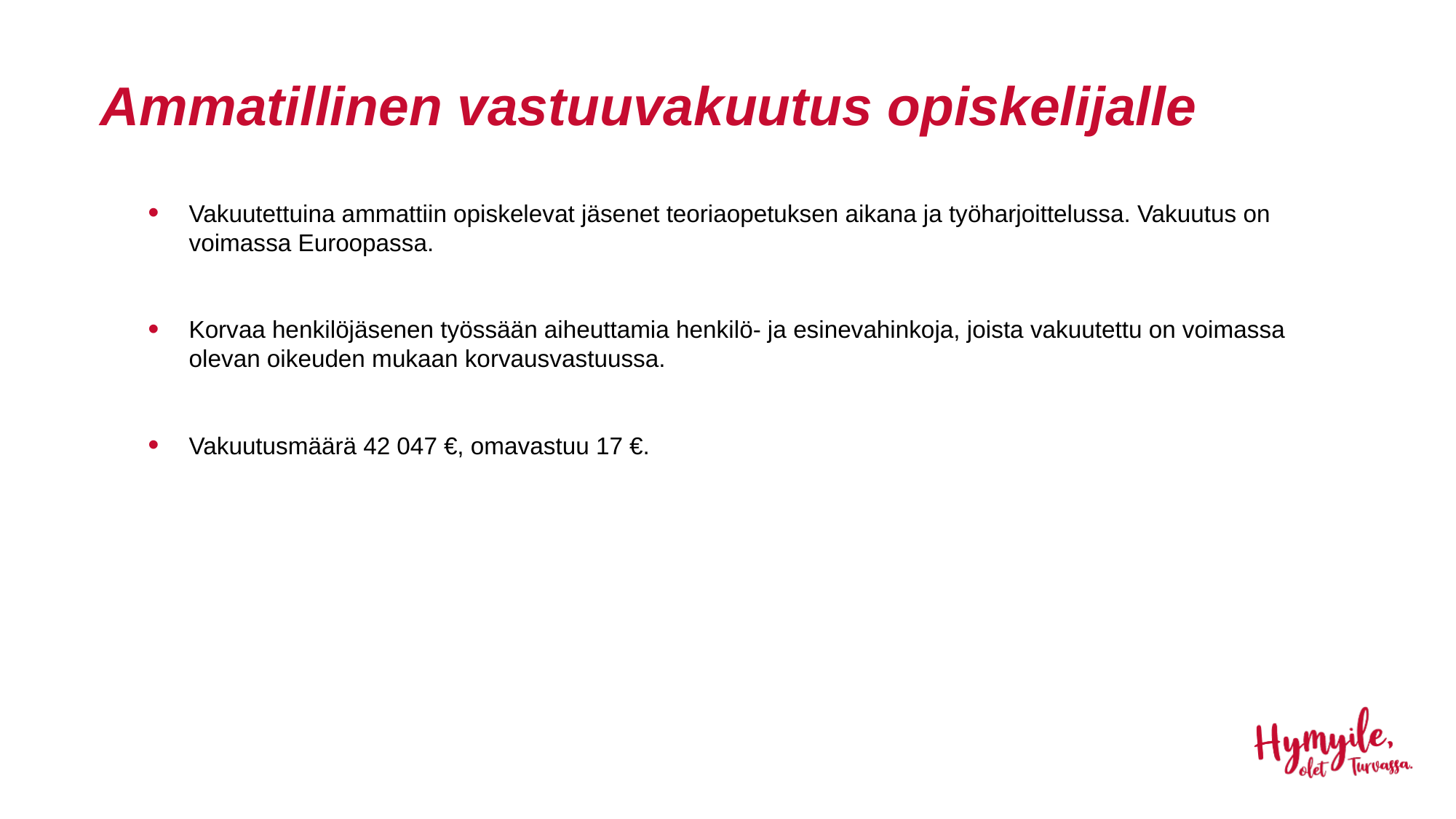

# Ammatillinen vastuuvakuutus opiskelijalle
Vakuutettuina ammattiin opiskelevat jäsenet teoriaopetuksen aikana ja työharjoittelussa. Vakuutus on voimassa Euroopassa.

Korvaa henkilöjäsenen työssään aiheuttamia henkilö- ja esinevahinkoja, joista vakuutettu on voimassa olevan oikeuden mukaan korvausvastuussa.

Vakuutusmäärä 42 047 €, omavastuu 17 €.